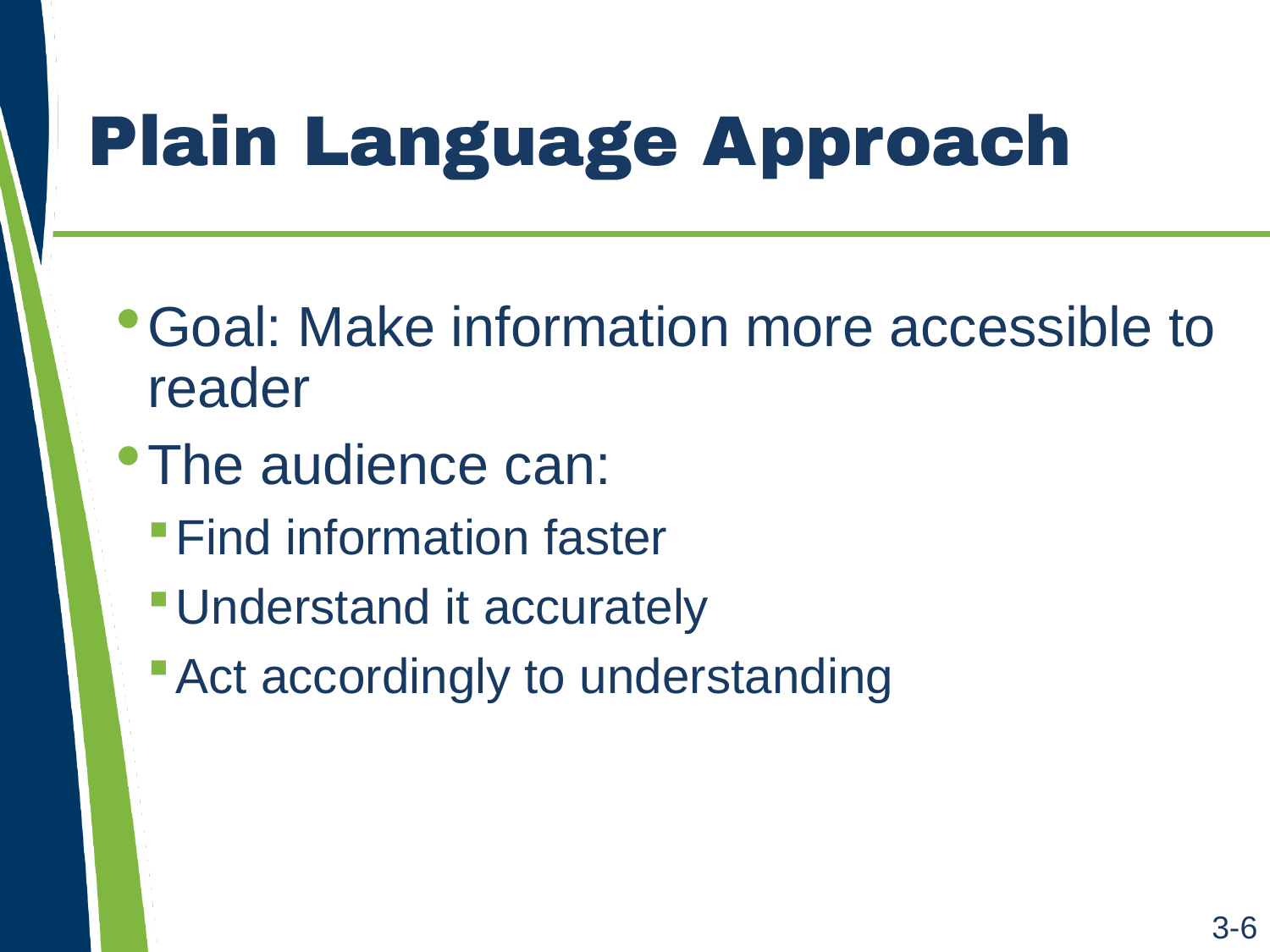

# Plain Language Approach
Goal: Make information more accessible to reader
The audience can:
Find information faster
Understand it accurately
Act accordingly to understanding